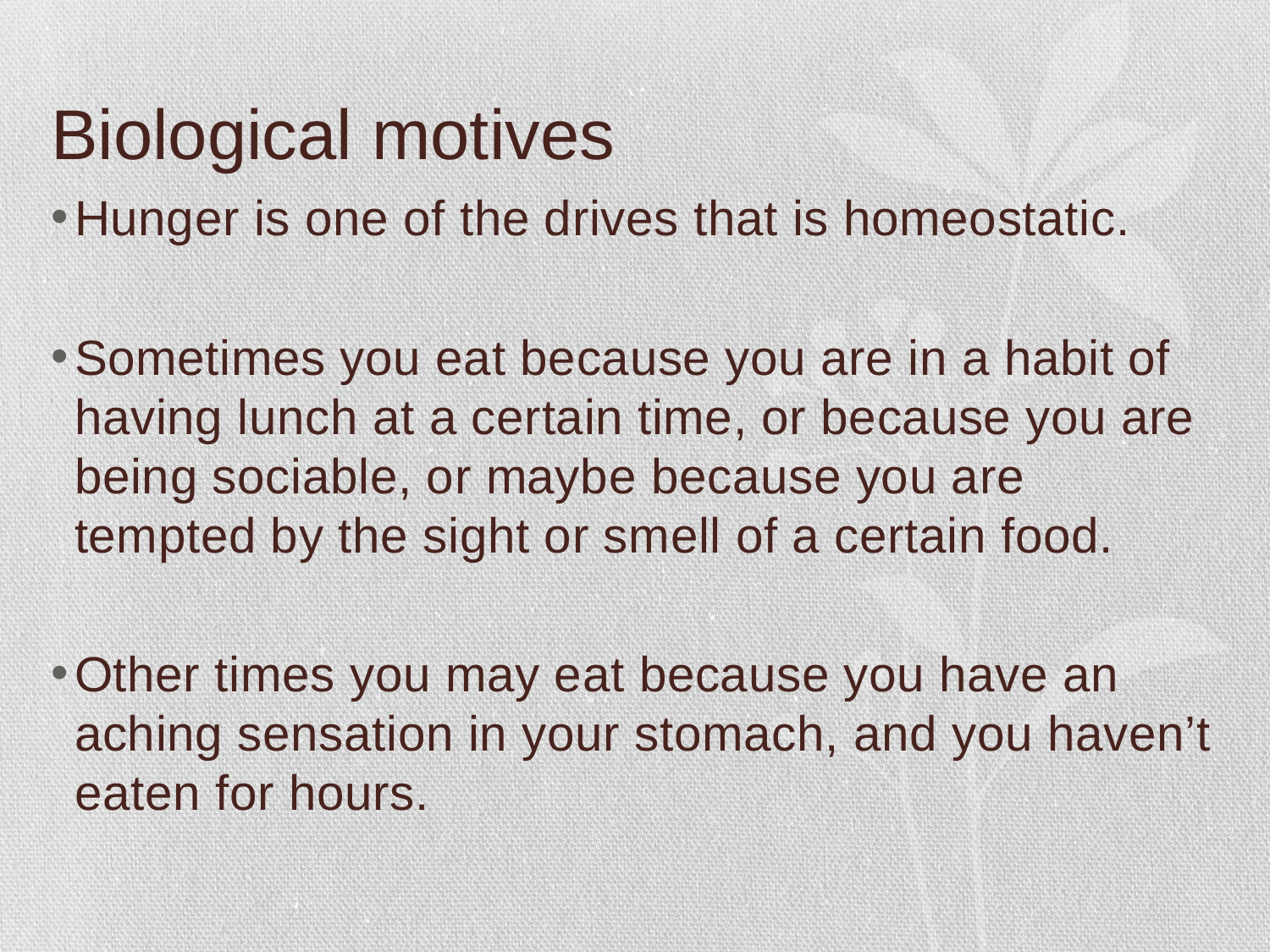

# Biological motives
Hunger is one of the drives that is homeostatic.

Sometimes you eat because you are in a habit of having lunch at a certain time, or because you are being sociable, or maybe because you are tempted by the sight or smell of a certain food.

Other times you may eat because you have an aching sensation in your stomach, and you haven’t eaten for hours.